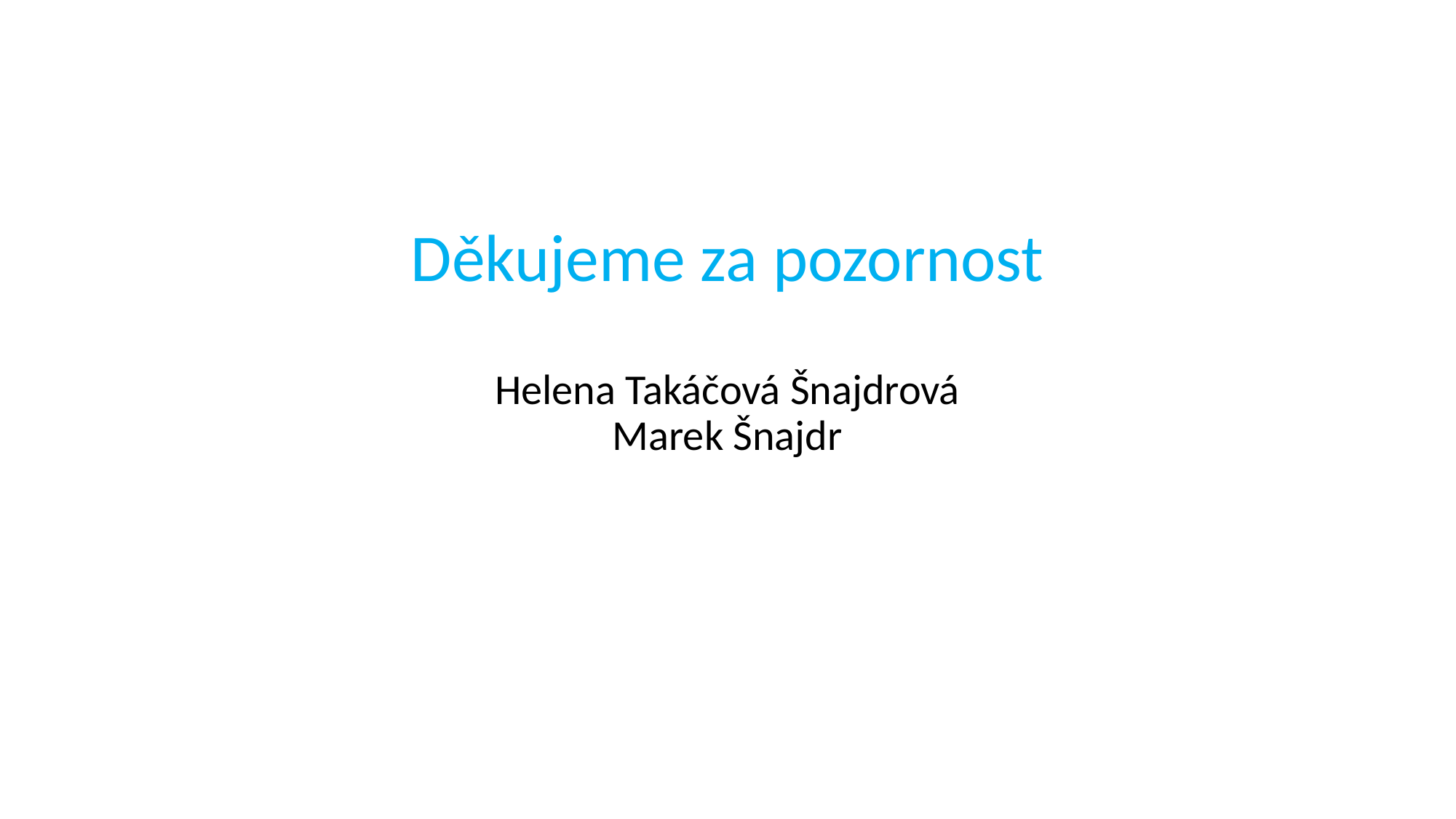

# Děkujeme za pozornost Helena Takáčová Šnajdrová Marek Šnajdr